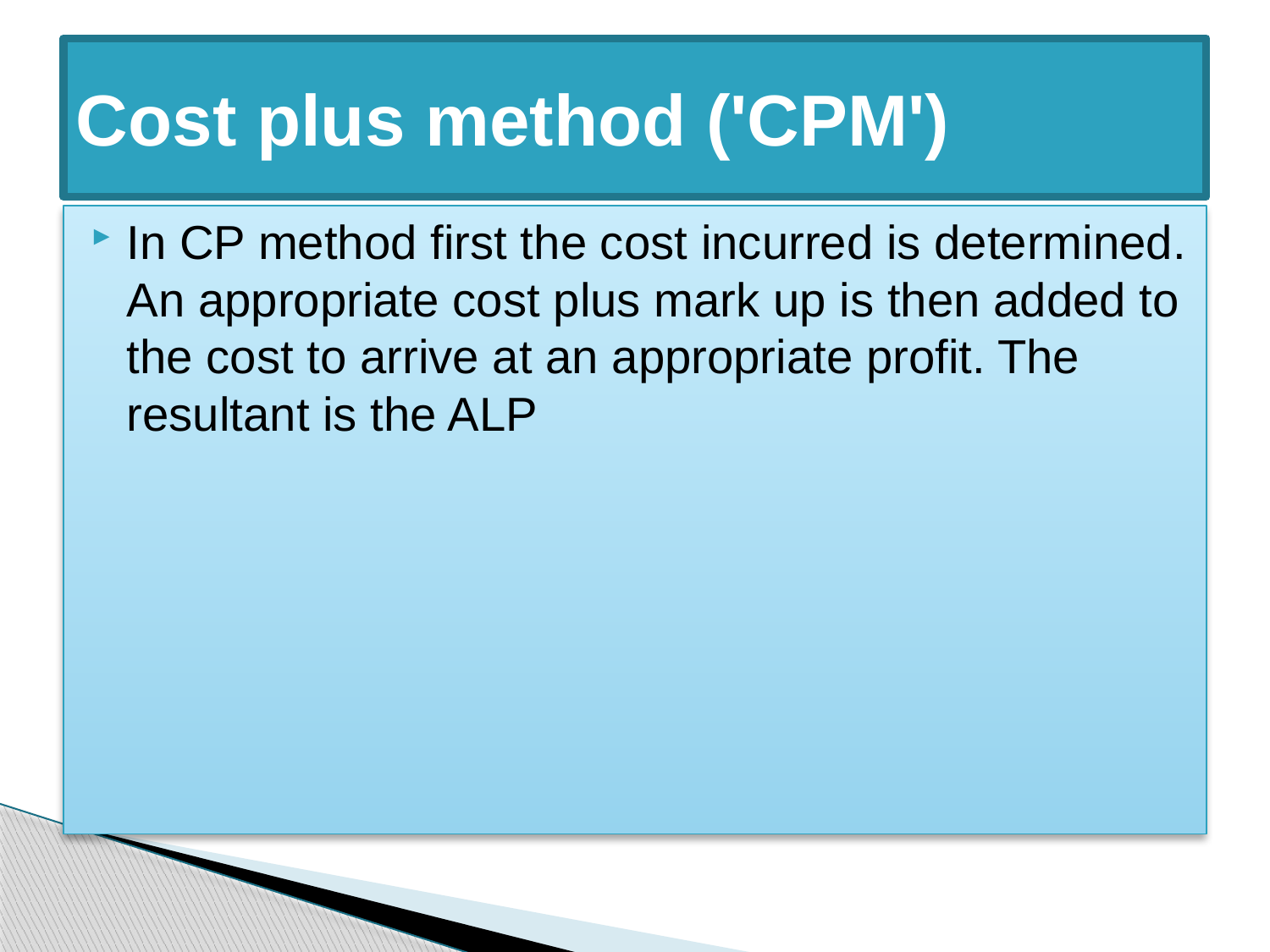

# Cost plus method ('CPM')
In CP method first the cost incurred is determined. An appropriate cost plus mark up is then added to the cost to arrive at an appropriate profit. The resultant is the ALP